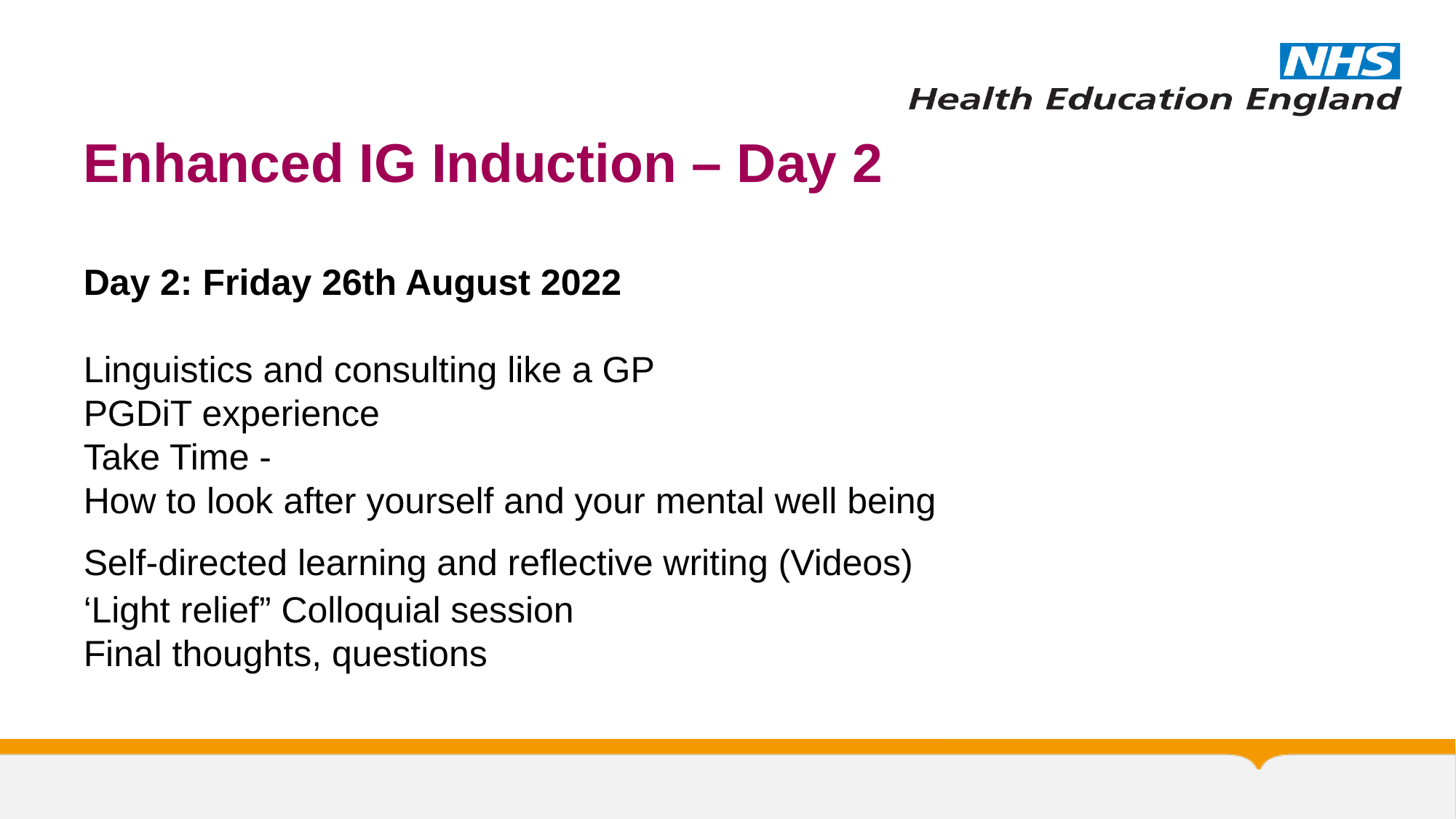

# Enhanced IG Induction – Day 2 Day 2: Friday 26th August 2022 Linguistics and consulting like a GP PGDiT experience Take Time - How to look after yourself and your mental well being Self-directed learning and reflective writing (Videos) ‘Light relief” Colloquial session Final thoughts, questions